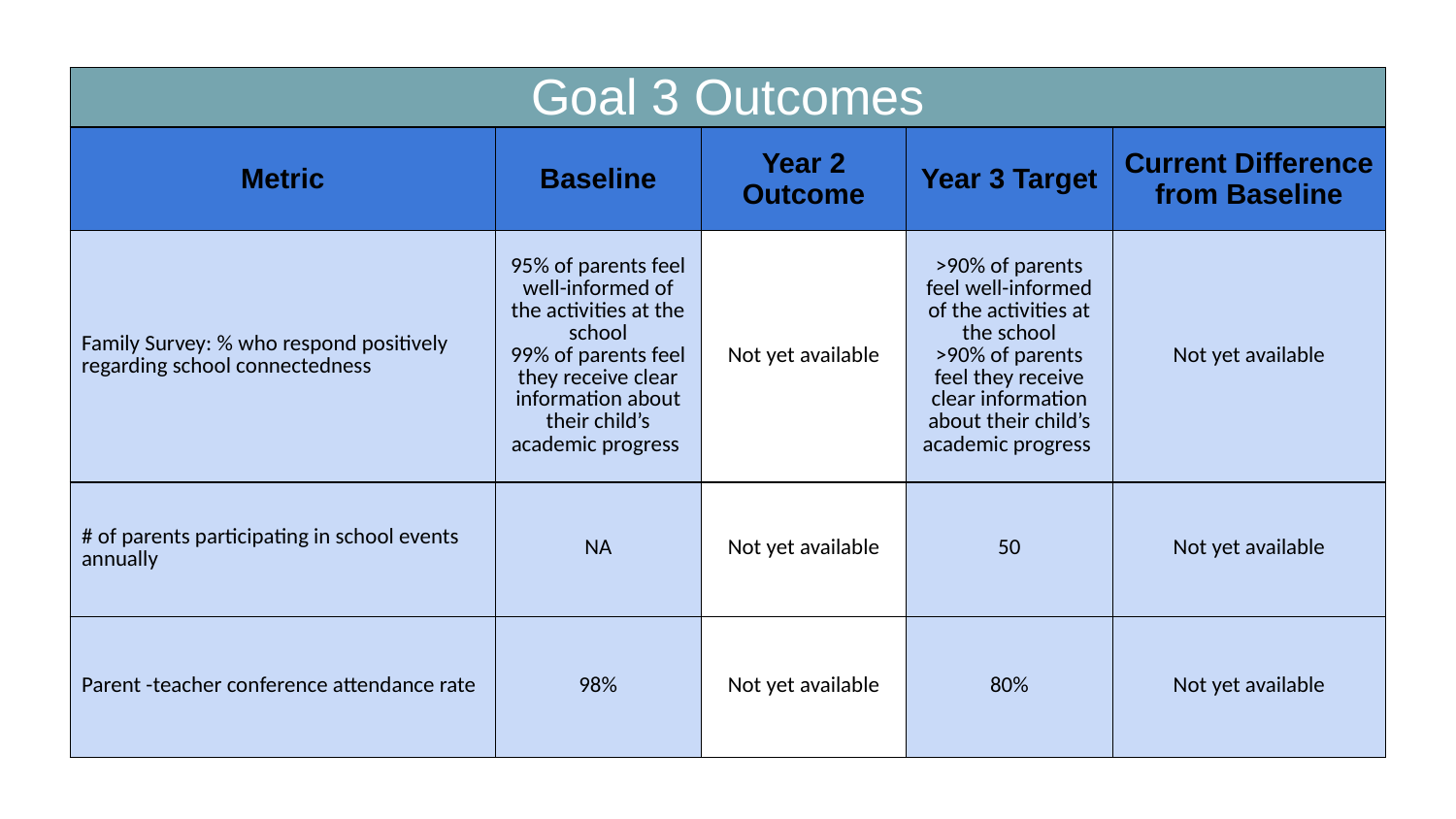

| Goal 3 Outcomes |  |  |  |  |
| --- | --- | --- | --- | --- |
| Metric | Baseline | Year 2 Outcome | Year 3 Target | Current Difference from Baseline |
| Family Survey: % who respond positively regarding school connectedness | 95% of parents feel well-informed of the activities at the school 99% of parents feel they receive clear information about their child’s academic progress | Not yet available | >90% of parents feel well-informed of the activities at the school >90% of parents feel they receive clear information about their child’s academic progress | Not yet available |
| # of parents participating in school events annually | NA | Not yet available | 50 | Not yet available |
| Parent -teacher conference attendance rate | 98% | Not yet available | 80% | Not yet available |